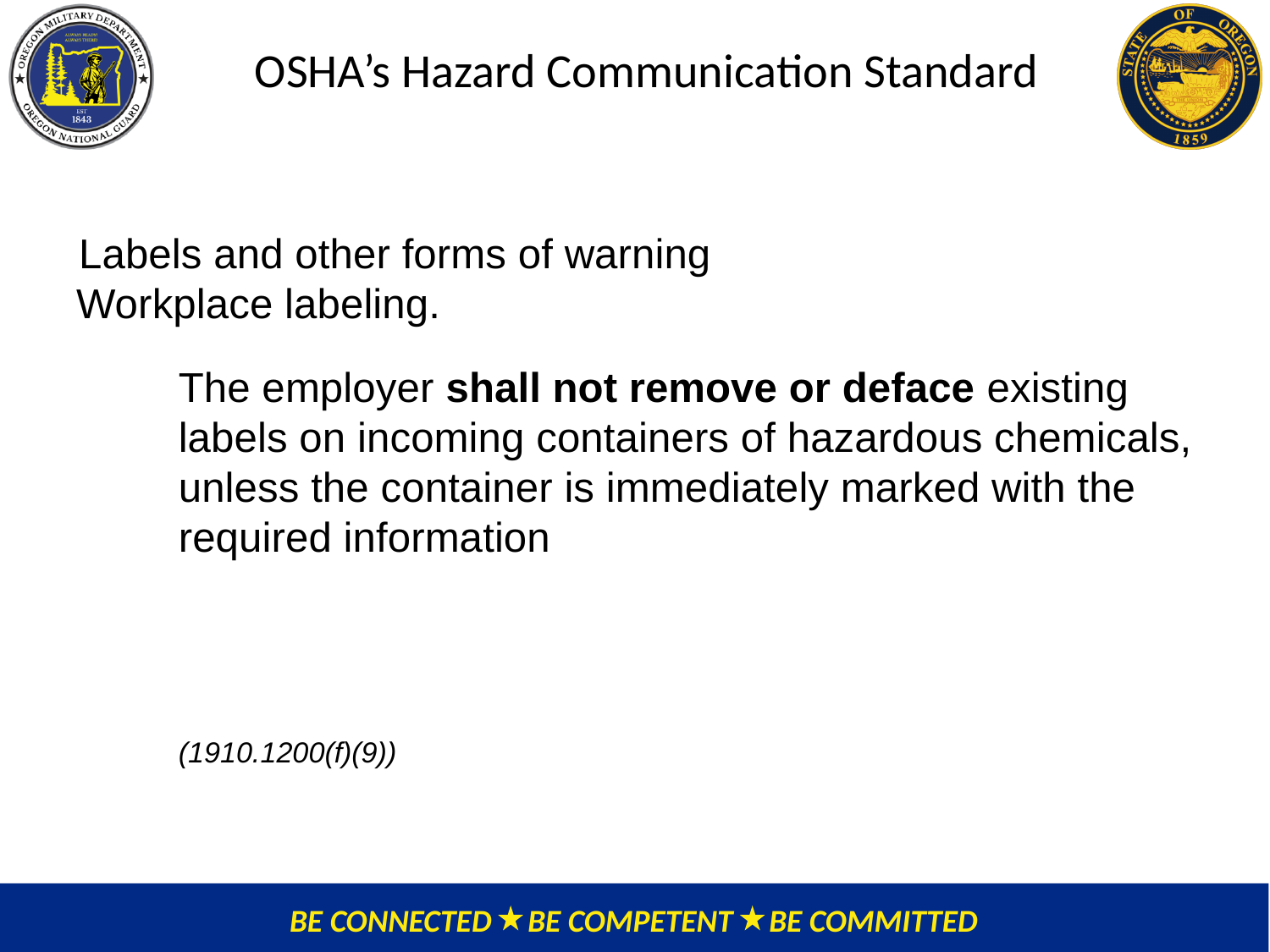

# OSHA’s Hazard Communication Standard
Labels and other forms of warning
Workplace labeling.

The employer shall not remove or deface existing labels on incoming containers of hazardous chemicals, unless the container is immediately marked with the required information

(1910.1200(f)(9))